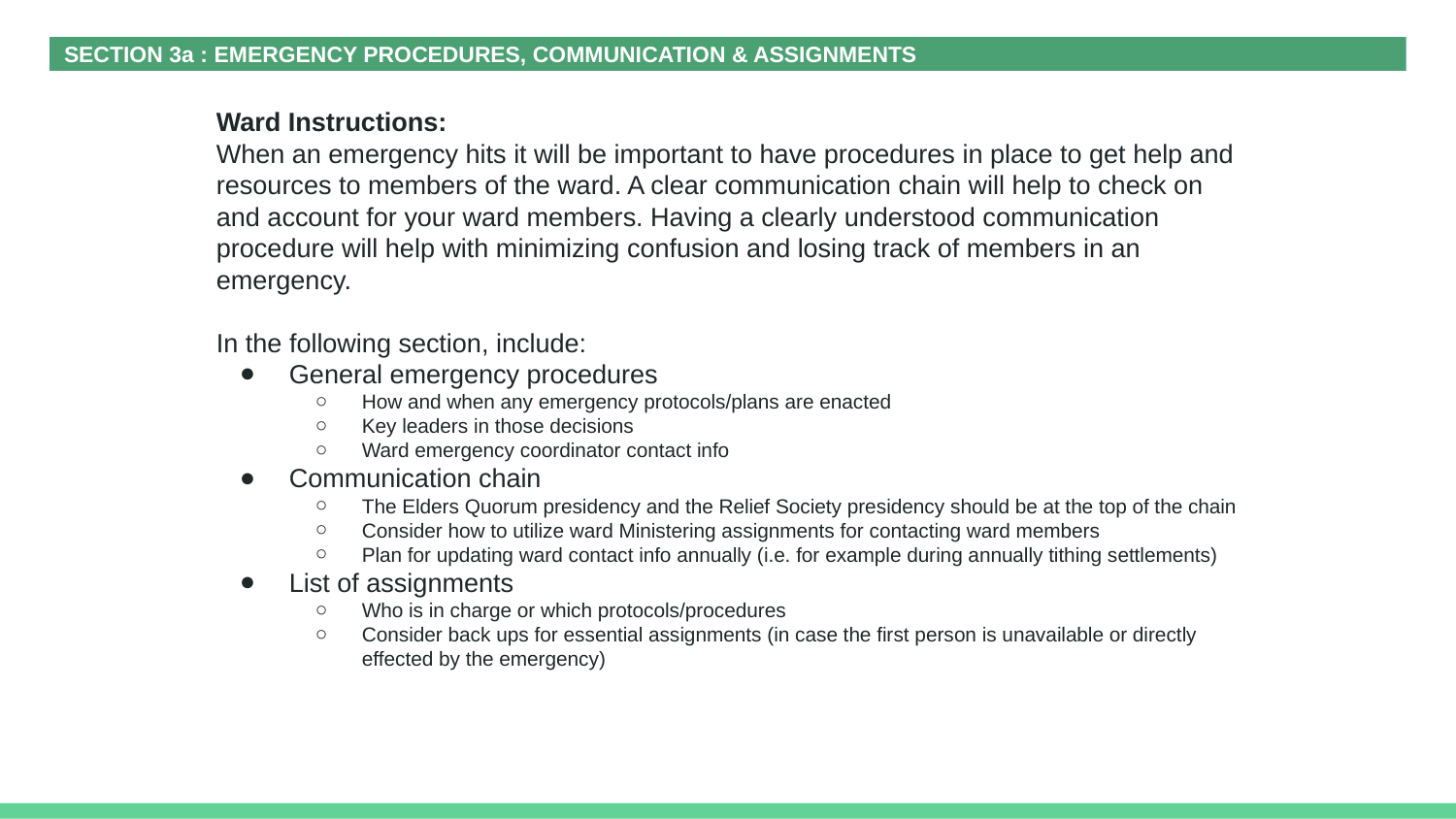

SECTION 3a : EMERGENCY PROCEDURES, COMMUNICATION & ASSIGNMENTS
# Ward Instructions:
When an emergency hits it will be important to have procedures in place to get help and resources to members of the ward. A clear communication chain will help to check on and account for your ward members. Having a clearly understood communication procedure will help with minimizing confusion and losing track of members in an emergency.

In the following section, include:
General emergency procedures
How and when any emergency protocols/plans are enacted
Key leaders in those decisions
Ward emergency coordinator contact info
Communication chain
The Elders Quorum presidency and the Relief Society presidency should be at the top of the chain
Consider how to utilize ward Ministering assignments for contacting ward members
Plan for updating ward contact info annually (i.e. for example during annually tithing settlements)
List of assignments
Who is in charge or which protocols/procedures
Consider back ups for essential assignments (in case the first person is unavailable or directly effected by the emergency)